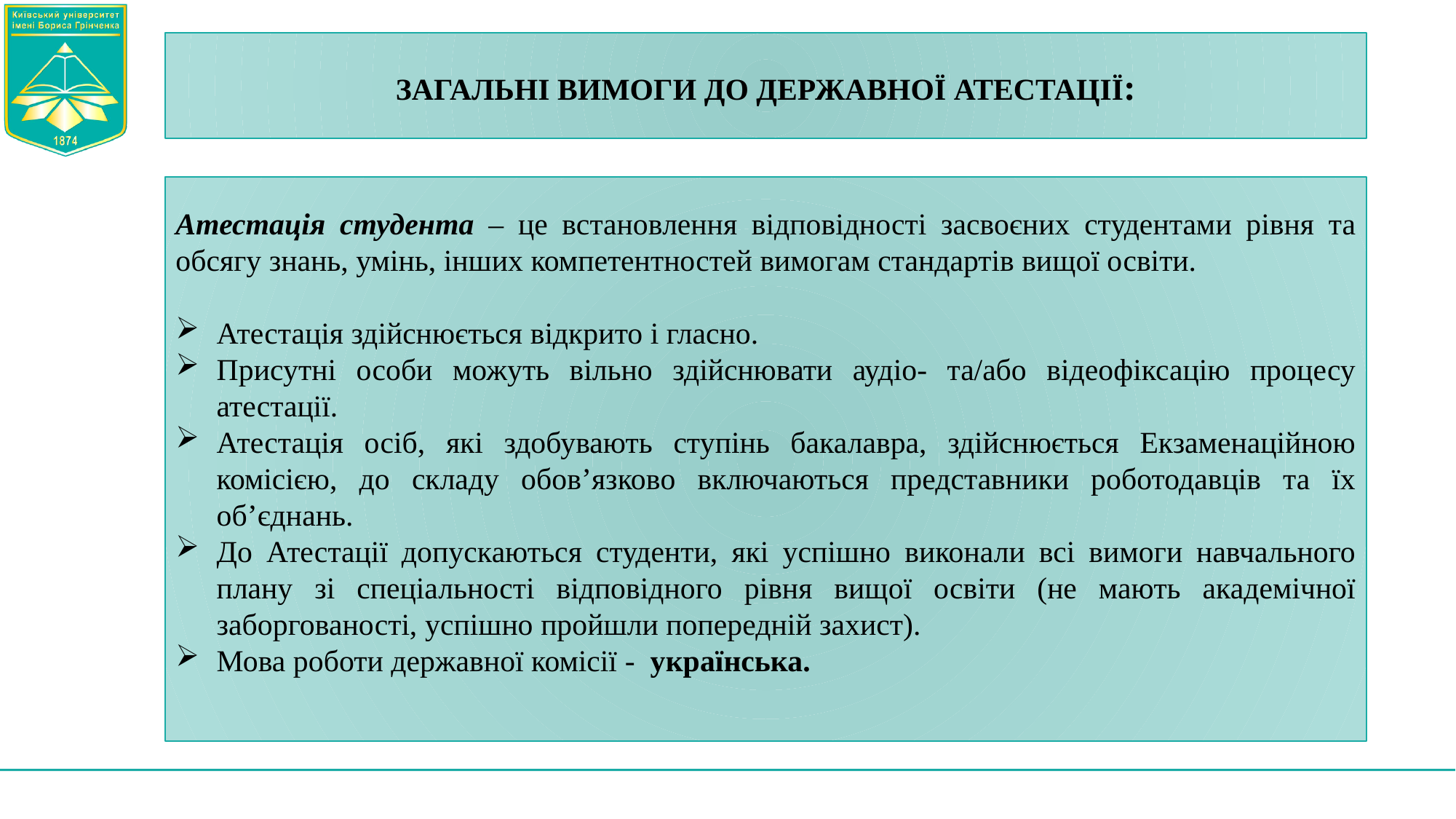

ЗАГАЛЬНІ ВИМОГИ ДО ДЕРЖАВНОЇ АТЕСТАЦІЇ:
Атестація студента – це встановлення відповідності засвоєних студентами рівня та обсягу знань, умінь, інших компетентностей вимогам стандартів вищої освіти.

Атестація здійснюється відкрито і гласно.
Присутні особи можуть вільно здійснювати аудіо- та/або відеофіксацію процесу атестації.
Атестація осіб, які здобувають ступінь бакалавра, здійснюється Екзаменаційною комісією, до складу обов’язково включаються представники роботодавців та їх об’єднань.
До Атестації допускаються студенти, які успішно виконали всі вимоги навчального плану зі спеціальності відповідного рівня вищої освіти (не мають академічної заборгованості, успішно пройшли попередній захист).
Мова роботи державної комісії -  українська.